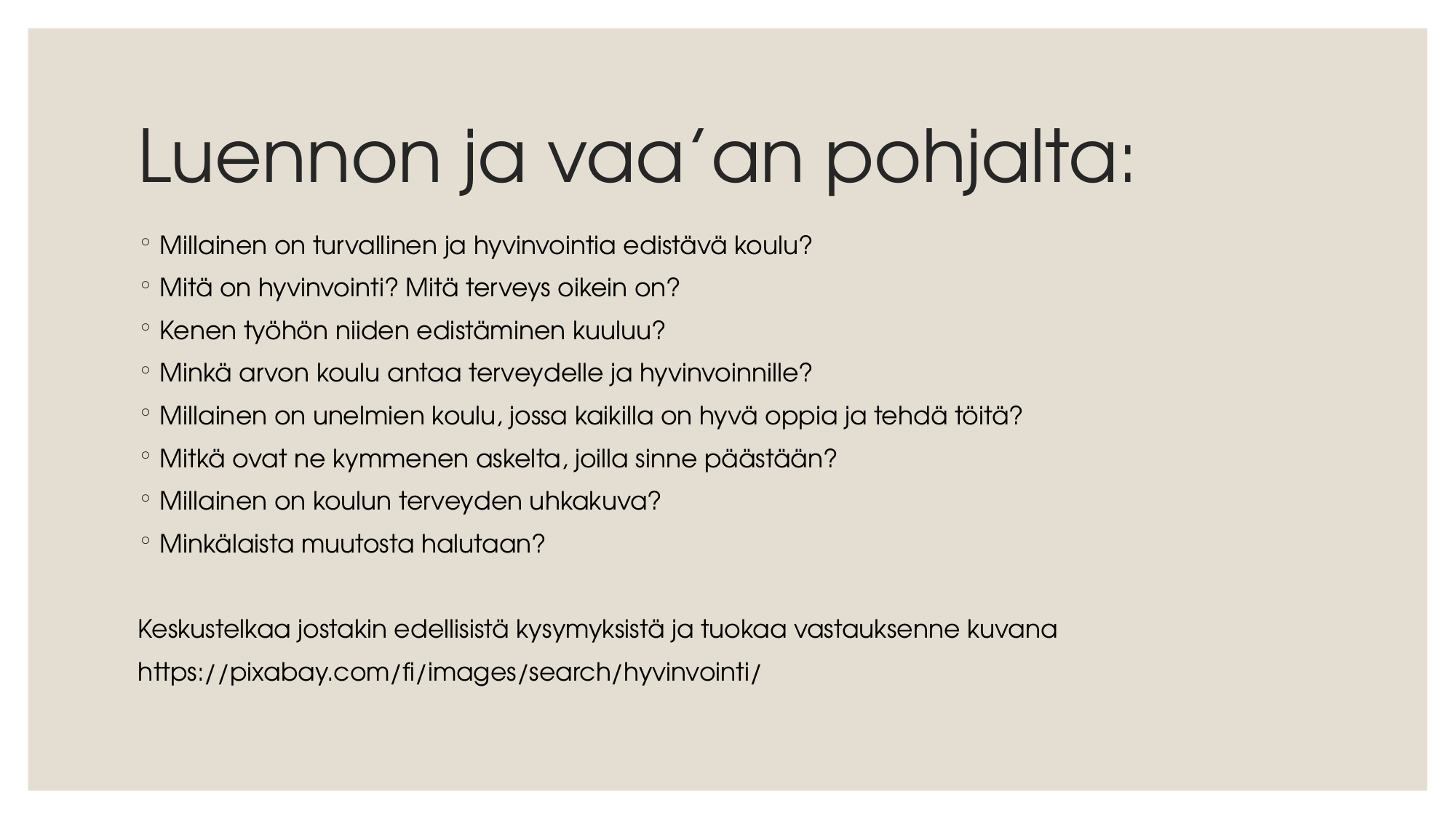

# Luennon ja vaa’an pohjalta:
Millainen on turvallinen ja hyvinvointia edistävä koulu?
Mitä on hyvinvointi? Mitä terveys oikein on?
Kenen työhön niiden edistäminen kuuluu?
Minkä arvon koulu antaa terveydelle ja hyvinvoinnille?
Millainen on unelmien koulu, jossa kaikilla on hyvä oppia ja tehdä töitä?
Mitkä ovat ne kymmenen askelta, joilla sinne päästään?
Millainen on koulun terveyden uhkakuva?
Minkälaista muutosta halutaan?

Keskustelkaa jostakin edellisistä kysymyksistä ja tuokaa vastauksenne kuvana
https://pixabay.com/fi/images/search/hyvinvointi/